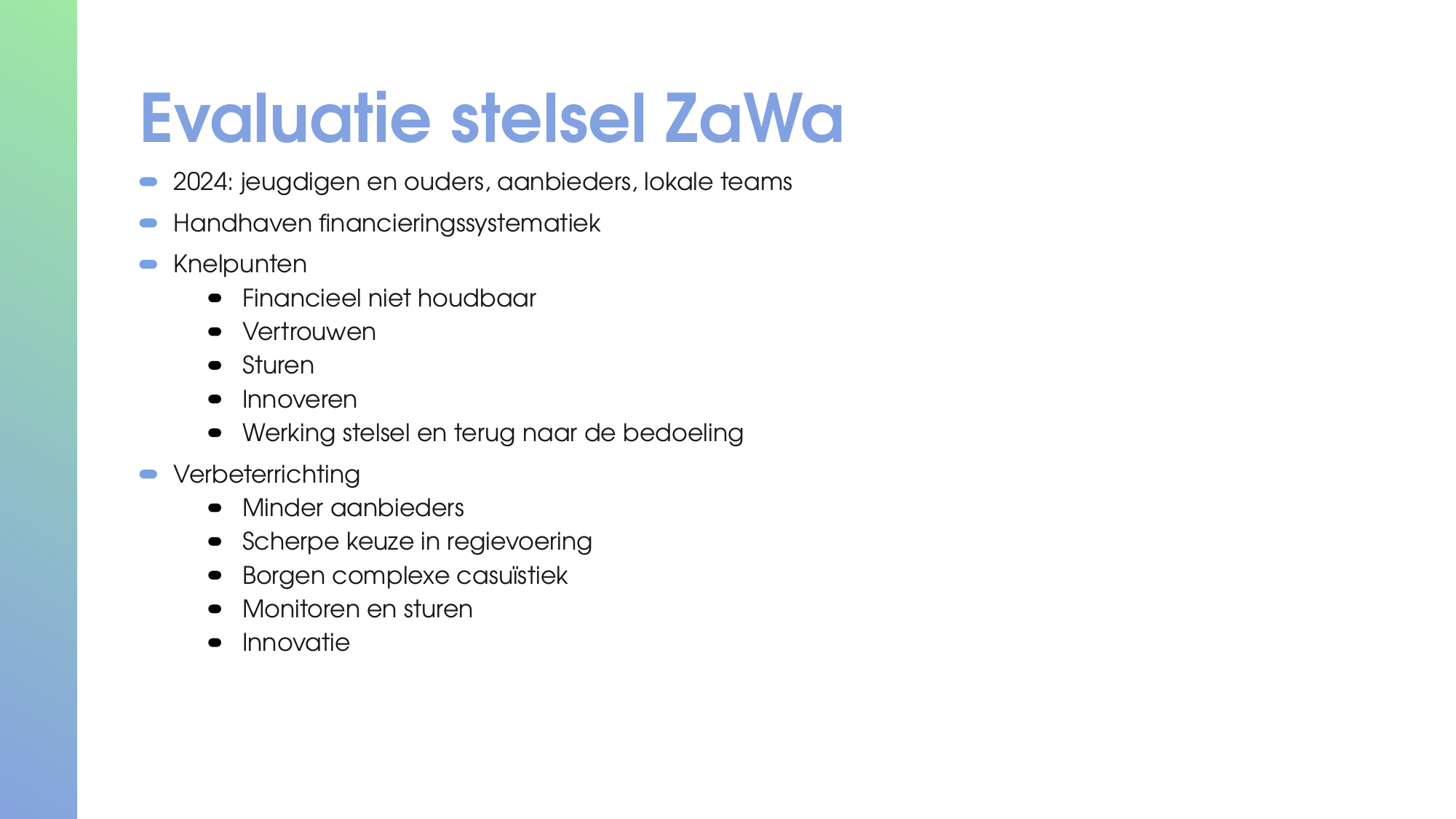

# Evaluatie stelsel ZaWa
2024: jeugdigen en ouders, aanbieders, lokale teams
Handhaven financieringssystematiek
Knelpunten
Financieel niet houdbaar
Vertrouwen
Sturen
Innoveren
Werking stelsel en terug naar de bedoeling
Verbeterrichting
Minder aanbieders
Scherpe keuze in regievoering
Borgen complexe casuïstiek
Monitoren en sturen
Innovatie